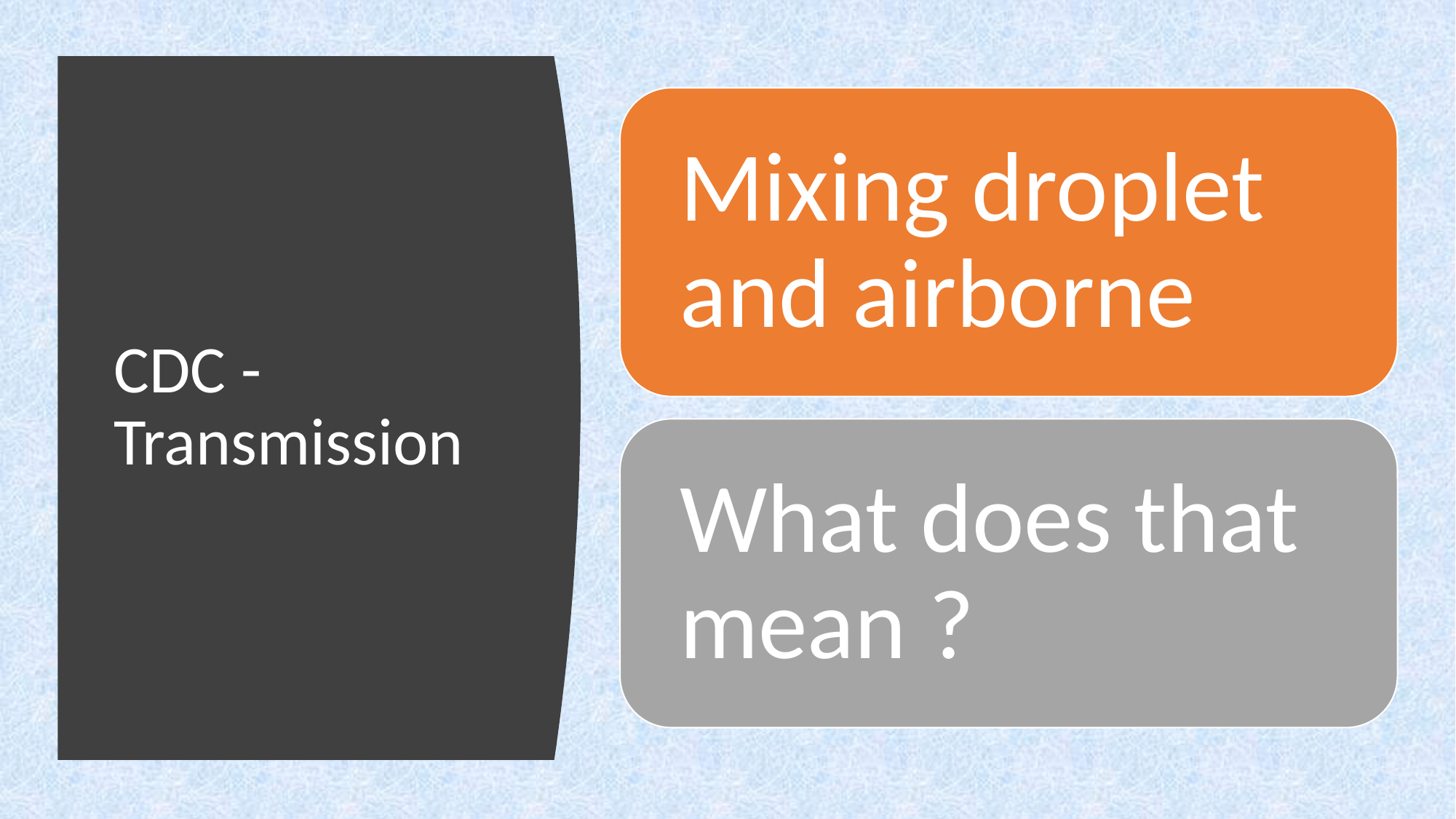

Mixing droplet and airborne
What does that mean ?

# CDC - Transmission